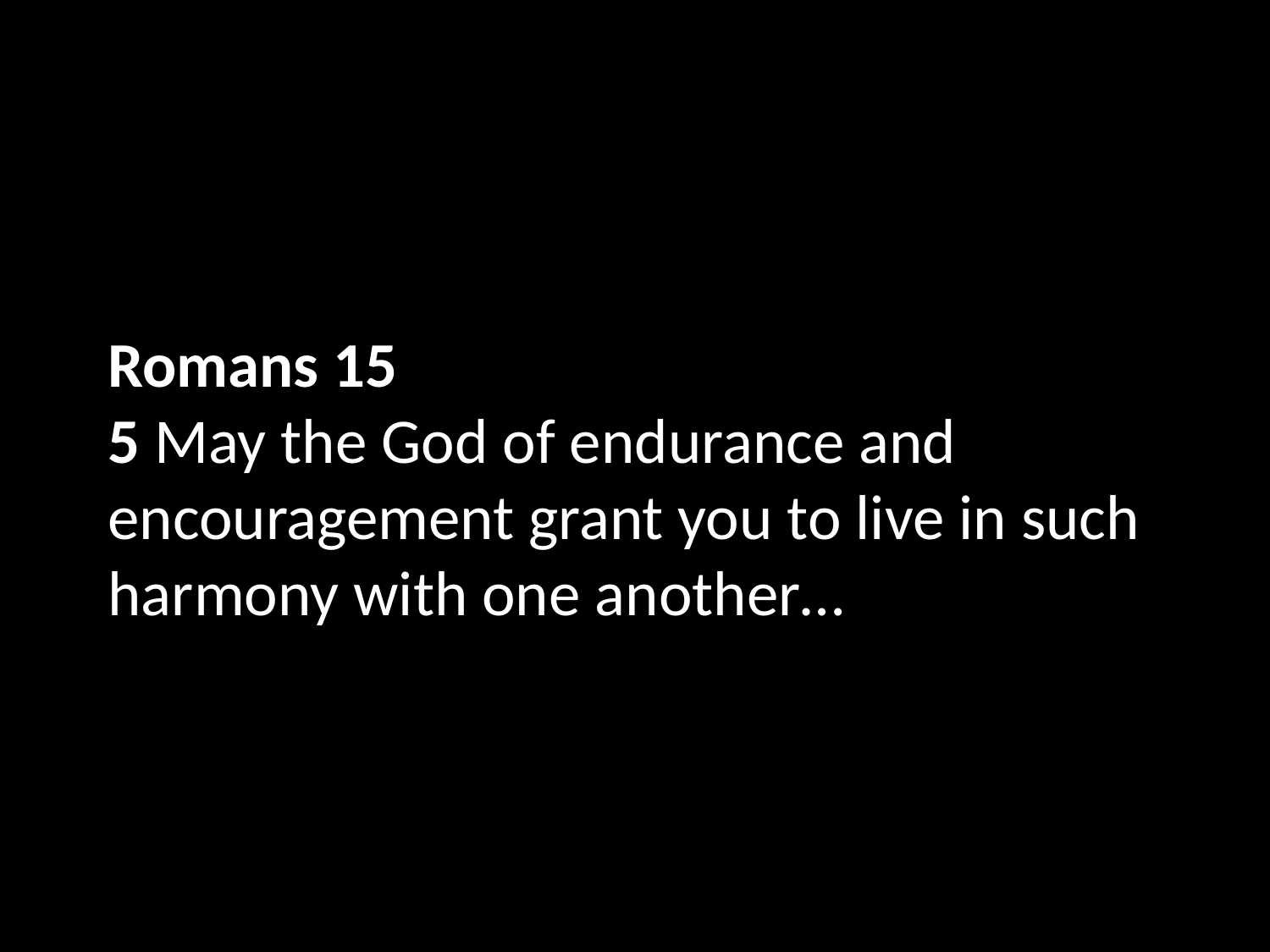

# Romans 15 5 May the God of endurance and encouragement grant you to live in such harmony with one another…